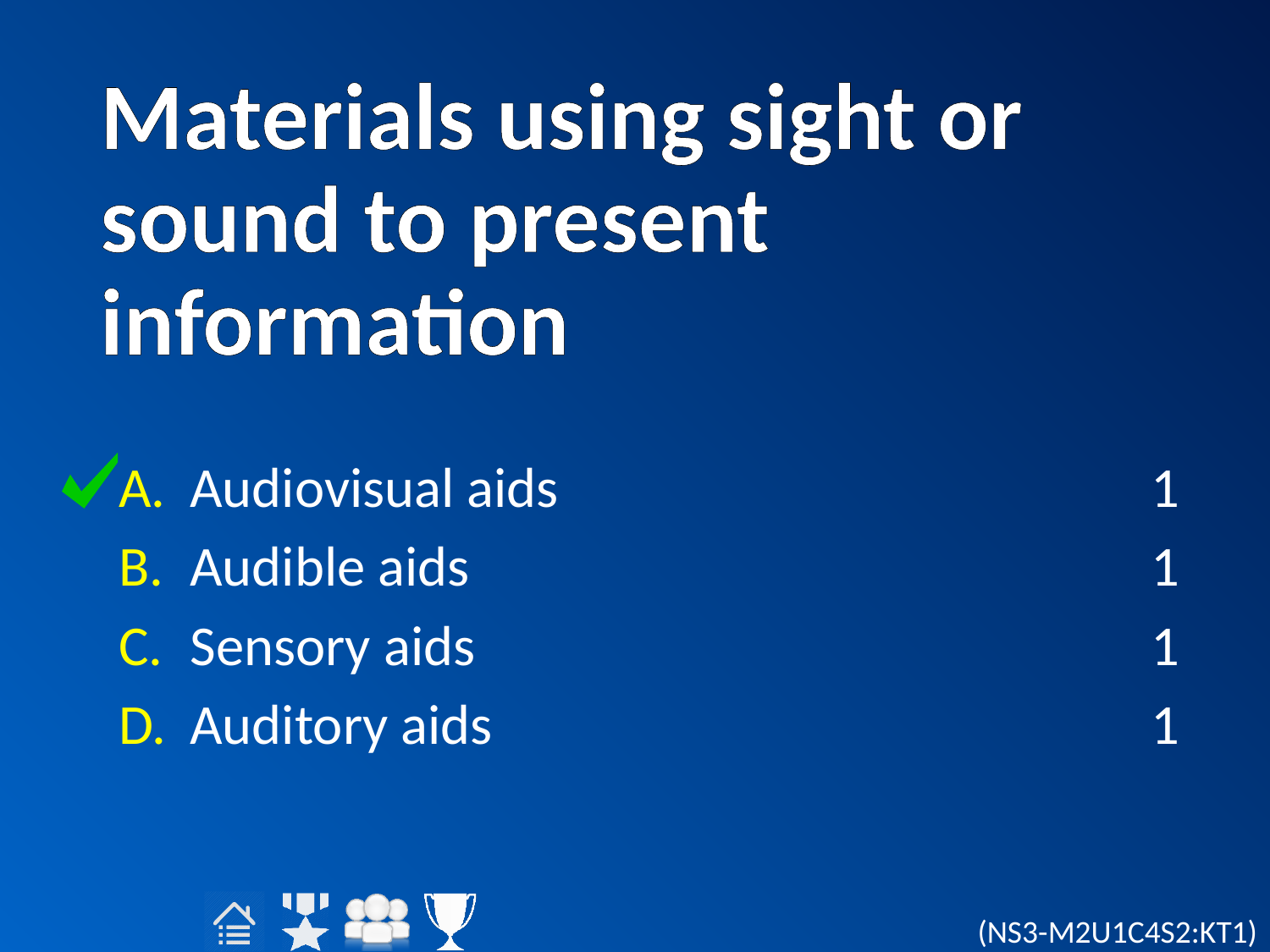

# Materials using sight or sound to present information
Audiovisual aids
Audible aids
Sensory aids
Auditory aids
1
1
1
1

(NS3-M2U1C4S2:KT1)